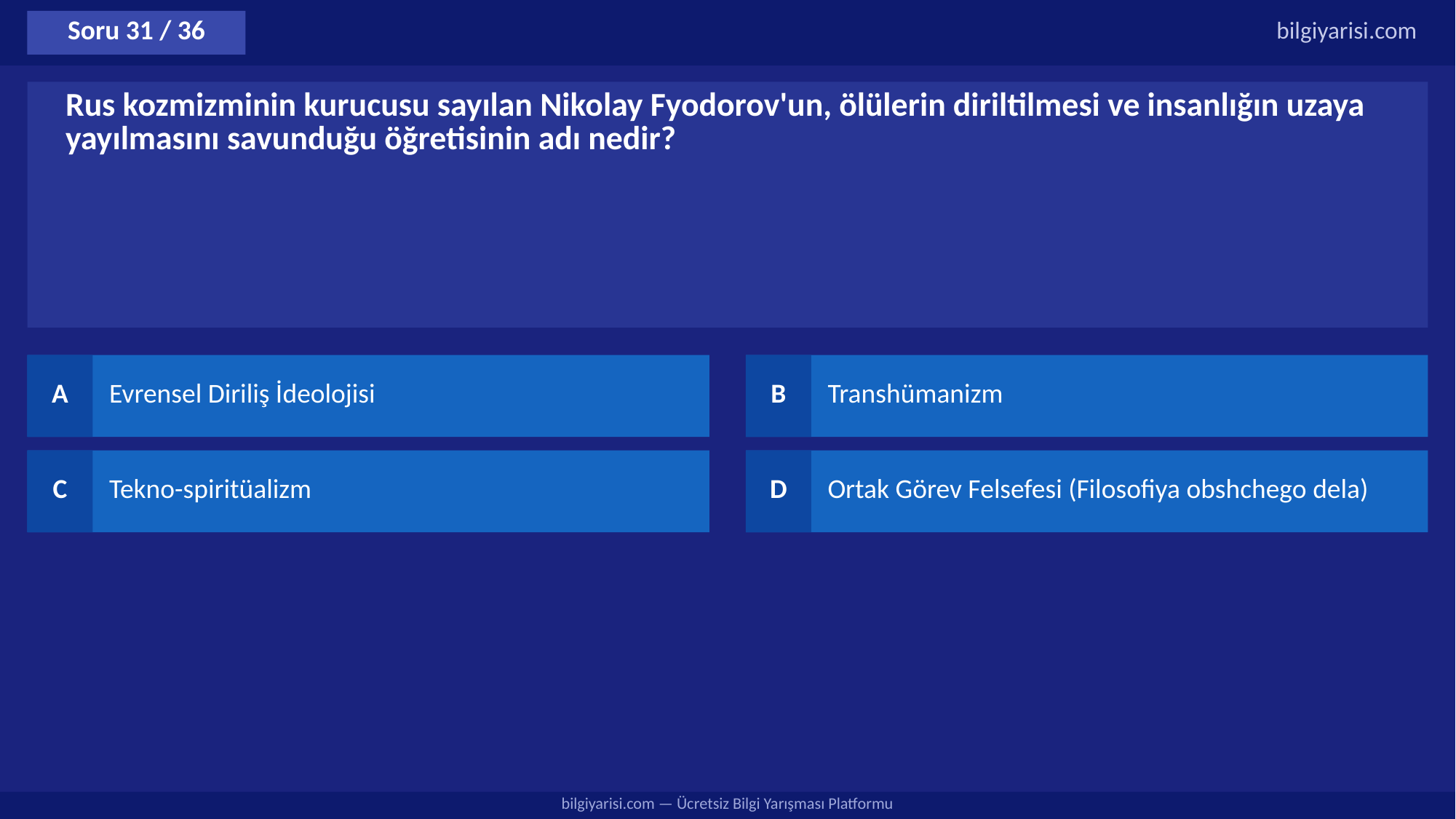

Soru 31 / 36
bilgiyarisi.com

Rus kozmizminin kurucusu sayılan Nikolay Fyodorov'un, ölülerin diriltilmesi ve insanlığın uzaya yayılmasını savunduğu öğretisinin adı nedir?

A
Evrensel Diriliş İdeolojisi

B
Transhümanizm

C
Tekno-spiritüalizm

D
Ortak Görev Felsefesi (Filosofiya obshchego dela)
bilgiyarisi.com — Ücretsiz Bilgi Yarışması Platformu